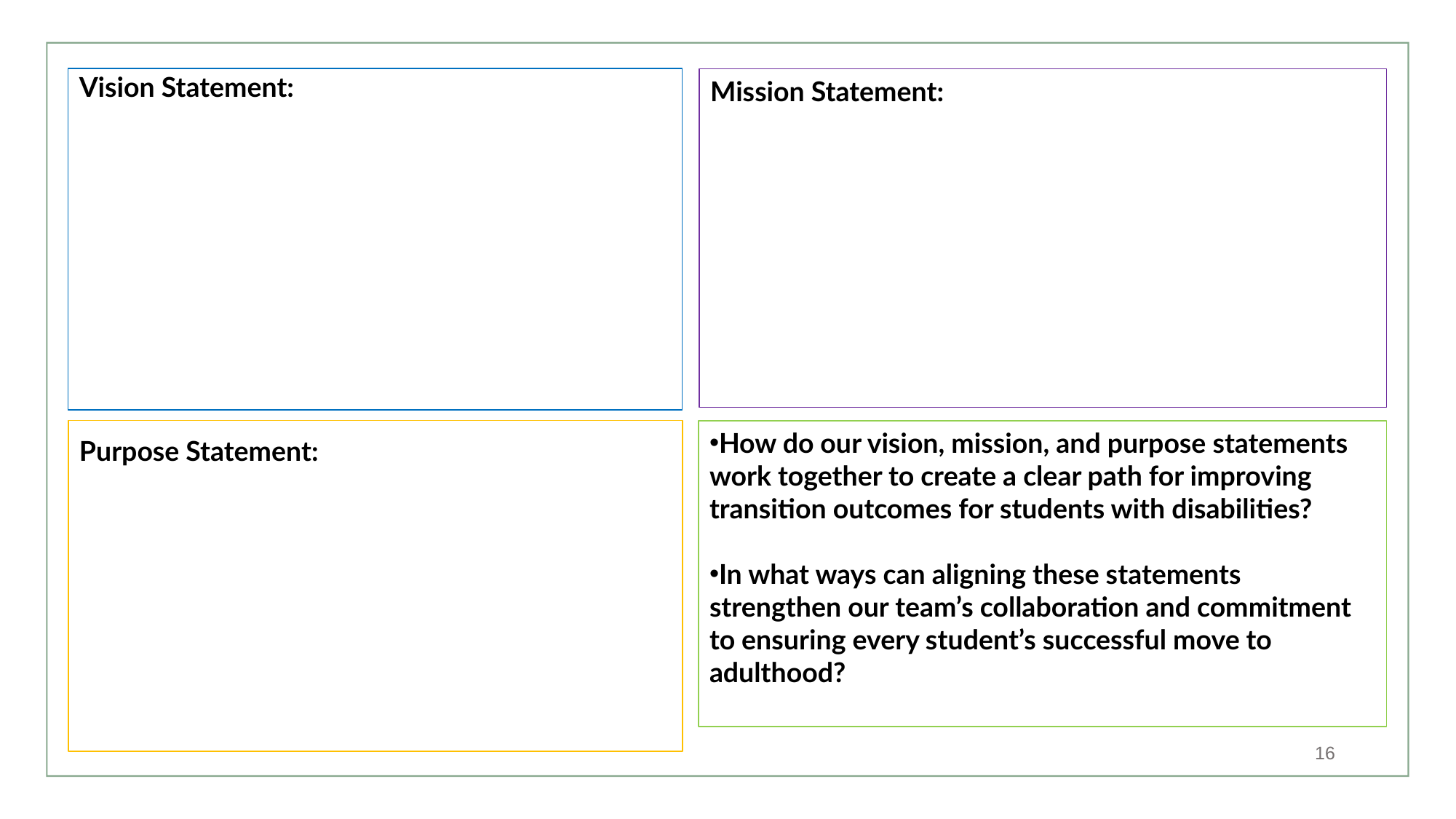

# Vision Statement:
Mission Statement:

Purpose Statement:

How do our vision, mission, and purpose statements work together to create a clear path for improving transition outcomes for students with disabilities?

In what ways can aligning these statements strengthen our team’s collaboration and commitment to ensuring every student’s successful move to adulthood?

16